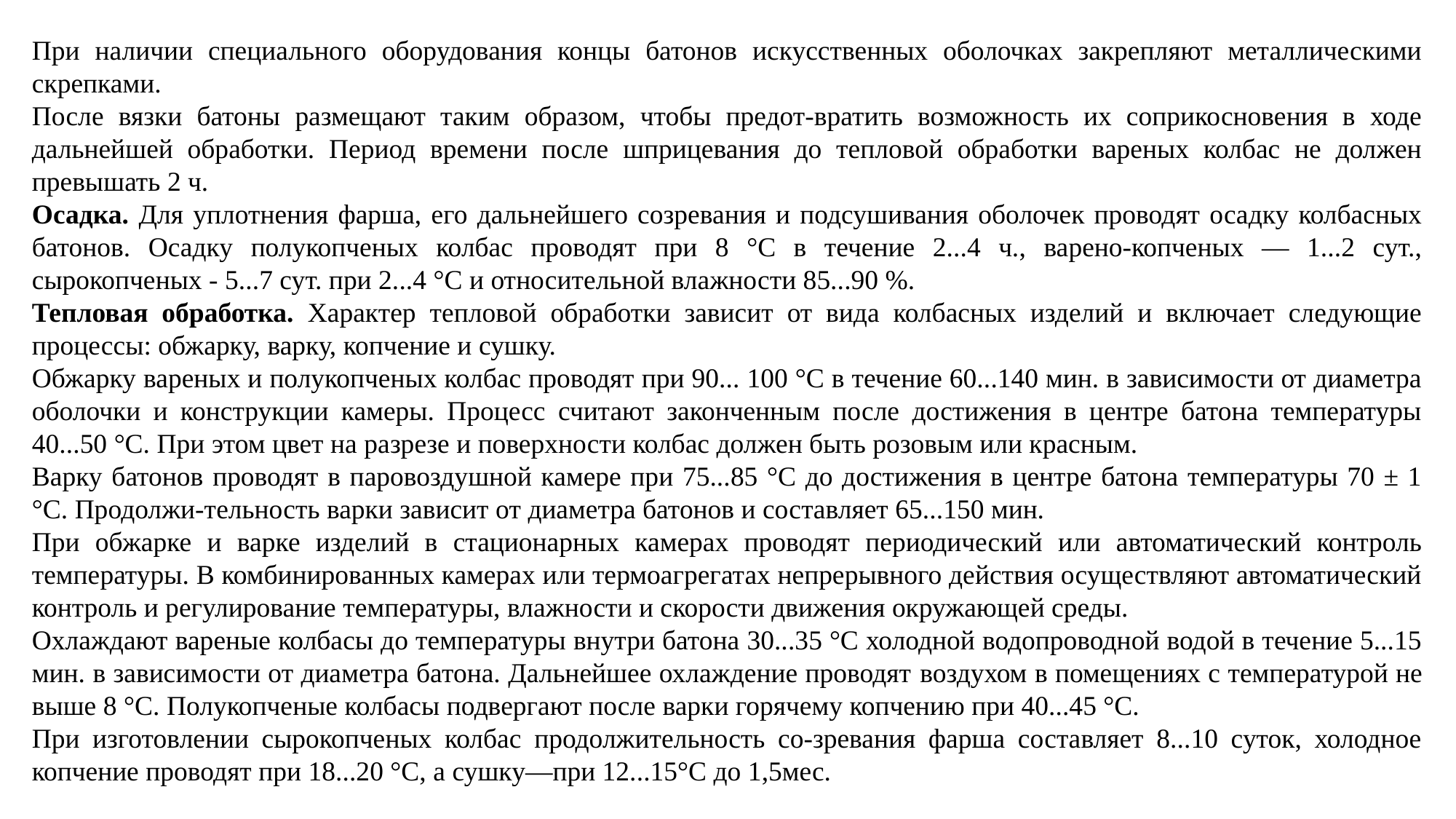

При наличии специального оборудования концы батонов искусственных оболочках закрепляют металлическими скрепками.
После вязки батоны размещают таким образом, чтобы предот-вратить возможность их соприкосновения в ходе дальнейшей обработки. Период времени после шприцевания до тепловой обработки вареных колбас не должен превышать 2 ч.
Осадка. Для уплотнения фарша, его дальнейшего созревания и подсушивания оболочек проводят осадку колбасных батонов. Осадку полукопченых колбас проводят при 8 °С в течение 2...4 ч., варено-копченых — 1...2 сут., сырокопченых - 5...7 сут. при 2...4 °С и относительной влажности 85...90 %.
Тепловая обработка. Характер тепловой обработки зависит от вида колбасных изделий и включает следующие процессы: обжарку, варку, копчение и сушку.
Обжарку вареных и полукопченых колбас проводят при 90... 100 °С в течение 60...140 мин. в зависимости от диаметра оболочки и конструкции камеры. Процесс считают законченным после достижения в центре батона температуры 40...50 °С. При этом цвет на разрезе и поверхности колбас должен быть розовым или красным.
Варку батонов проводят в паровоздушной камере при 75...85 °С до достижения в центре батона температуры 70 ± 1 °С. Продолжи-тельность варки зависит от диаметра батонов и составляет 65...150 мин.
При обжарке и варке изделий в стационарных камерах проводят периодический или автоматический контроль температуры. В комбинированных камерах или термоагрегатах непрерывного действия осуществляют автоматический контроль и регулирование температуры, влажности и скорости движения окружающей среды.
Охлаждают вареные колбасы до температуры внутри батона 30...35 °С холодной водопроводной водой в течение 5...15 мин. в зависимости от диаметра батона. Дальнейшее охлаждение проводят воздухом в помещениях с температурой не выше 8 °С. Полукопченые колбасы подвергают после варки горячему копчению при 40...45 °С.
При изготовлении сырокопченых колбас продолжительность со-зревания фарша составляет 8...10 суток, холодное копчение проводят при 18...20 °С, а сушку—при 12...15°С до 1,5мес.